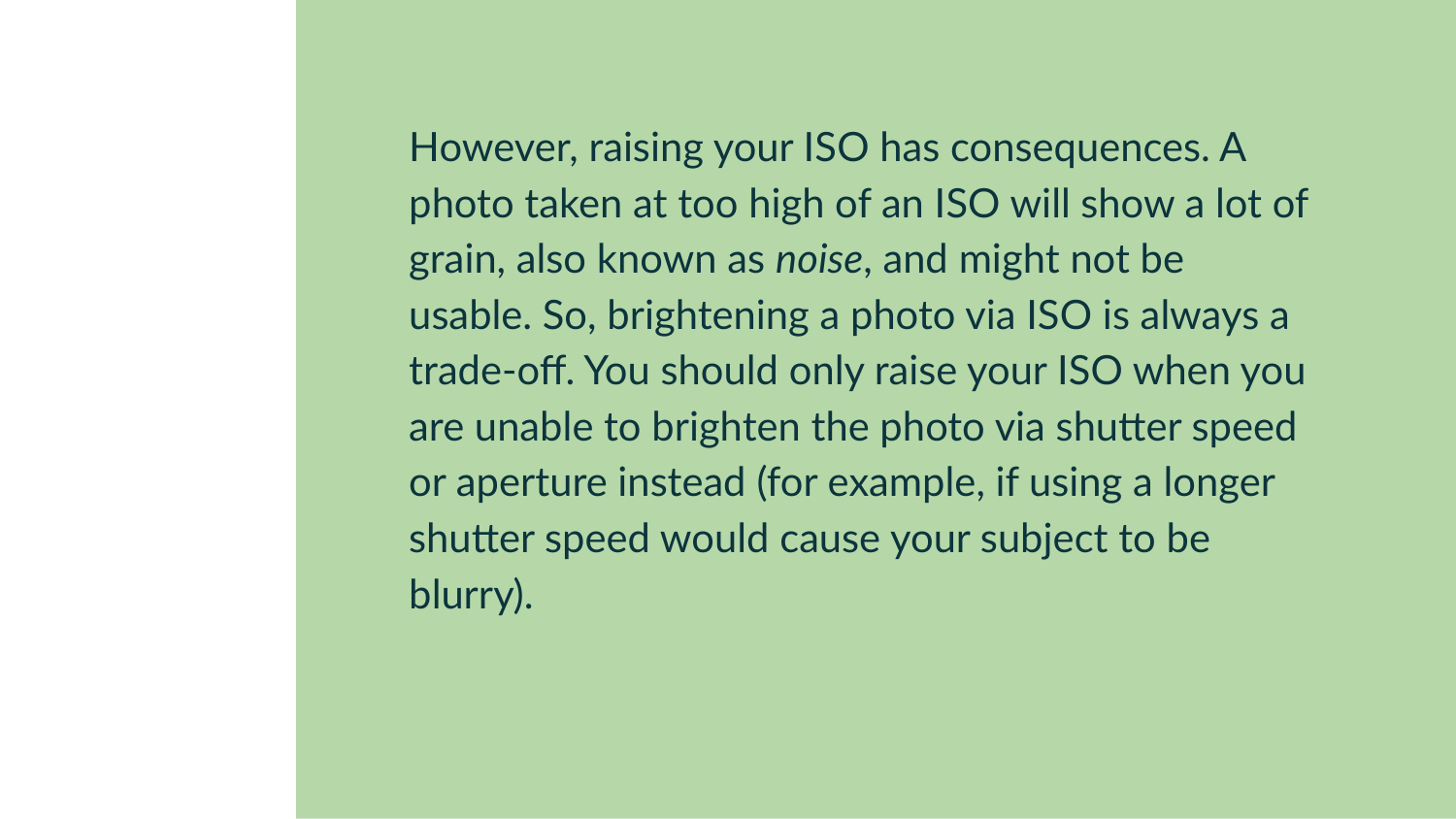

However, raising your ISO has consequences. A photo taken at too high of an ISO will show a lot of grain, also known as noise, and might not be usable. So, brightening a photo via ISO is always a trade-off. You should only raise your ISO when you are unable to brighten the photo via shutter speed or aperture instead (for example, if using a longer shutter speed would cause your subject to be blurry).